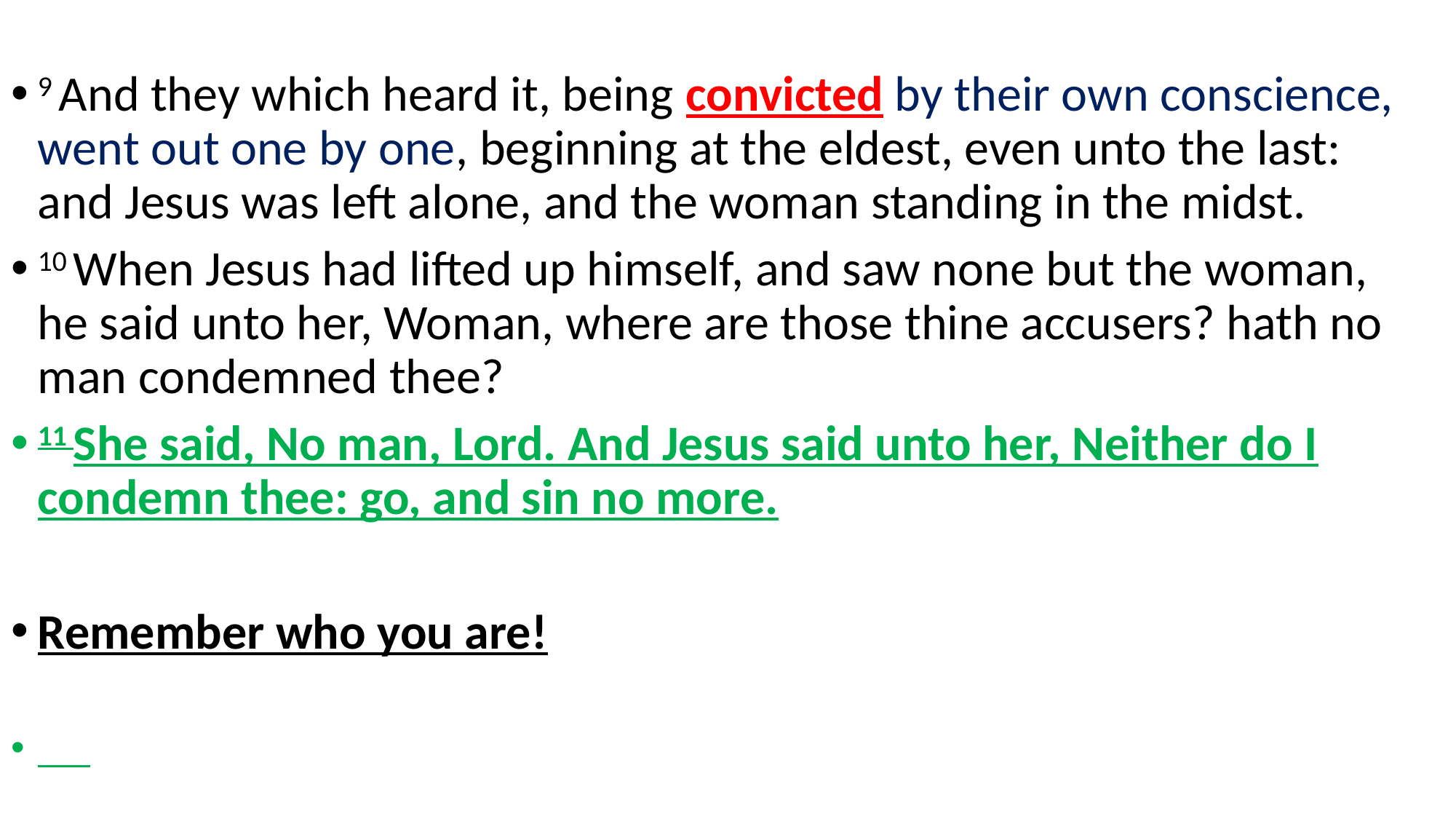

9 And they which heard it, being convicted by their own conscience, went out one by one, beginning at the eldest, even unto the last: and Jesus was left alone, and the woman standing in the midst.
10 When Jesus had lifted up himself, and saw none but the woman, he said unto her, Woman, where are those thine accusers? hath no man condemned thee?
11 She said, No man, Lord. And Jesus said unto her, Neither do I condemn thee: go, and sin no more.

Remember who you are!